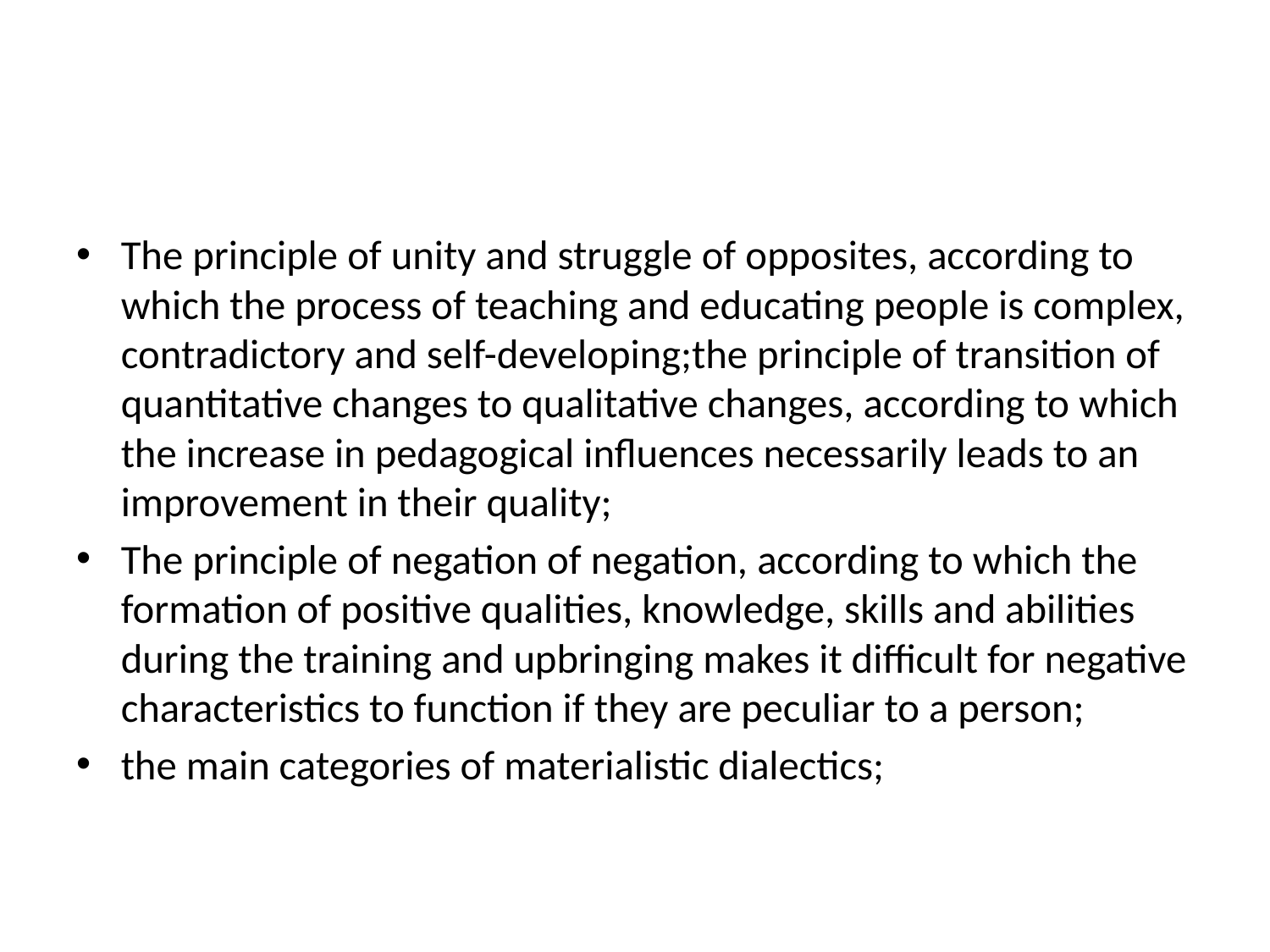

The principle of unity and struggle of opposites, according to which the process of teaching and educating people is complex, contradictory and self-developing;the principle of transition of quantitative changes to qualitative changes, according to which the increase in pedagogical influences necessarily leads to an improvement in their quality;
The principle of negation of negation, according to which the formation of positive qualities, knowledge, skills and abilities during the training and upbringing makes it difficult for negative characteristics to function if they are peculiar to a person;
the main categories of materialistic dialectics;